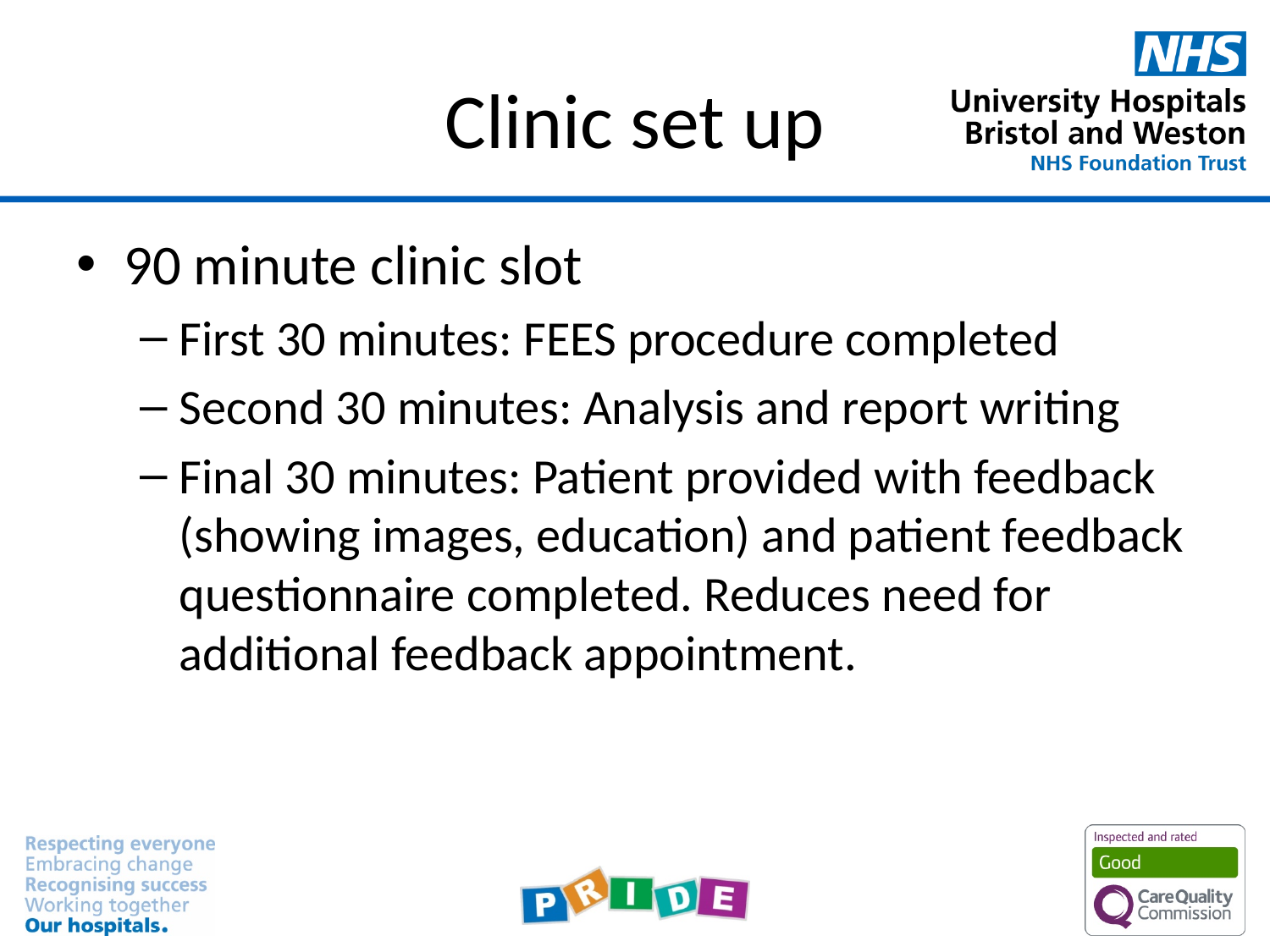

# Clinic set up
90 minute clinic slot
First 30 minutes: FEES procedure completed
Second 30 minutes: Analysis and report writing
Final 30 minutes: Patient provided with feedback (showing images, education) and patient feedback questionnaire completed. Reduces need for additional feedback appointment.